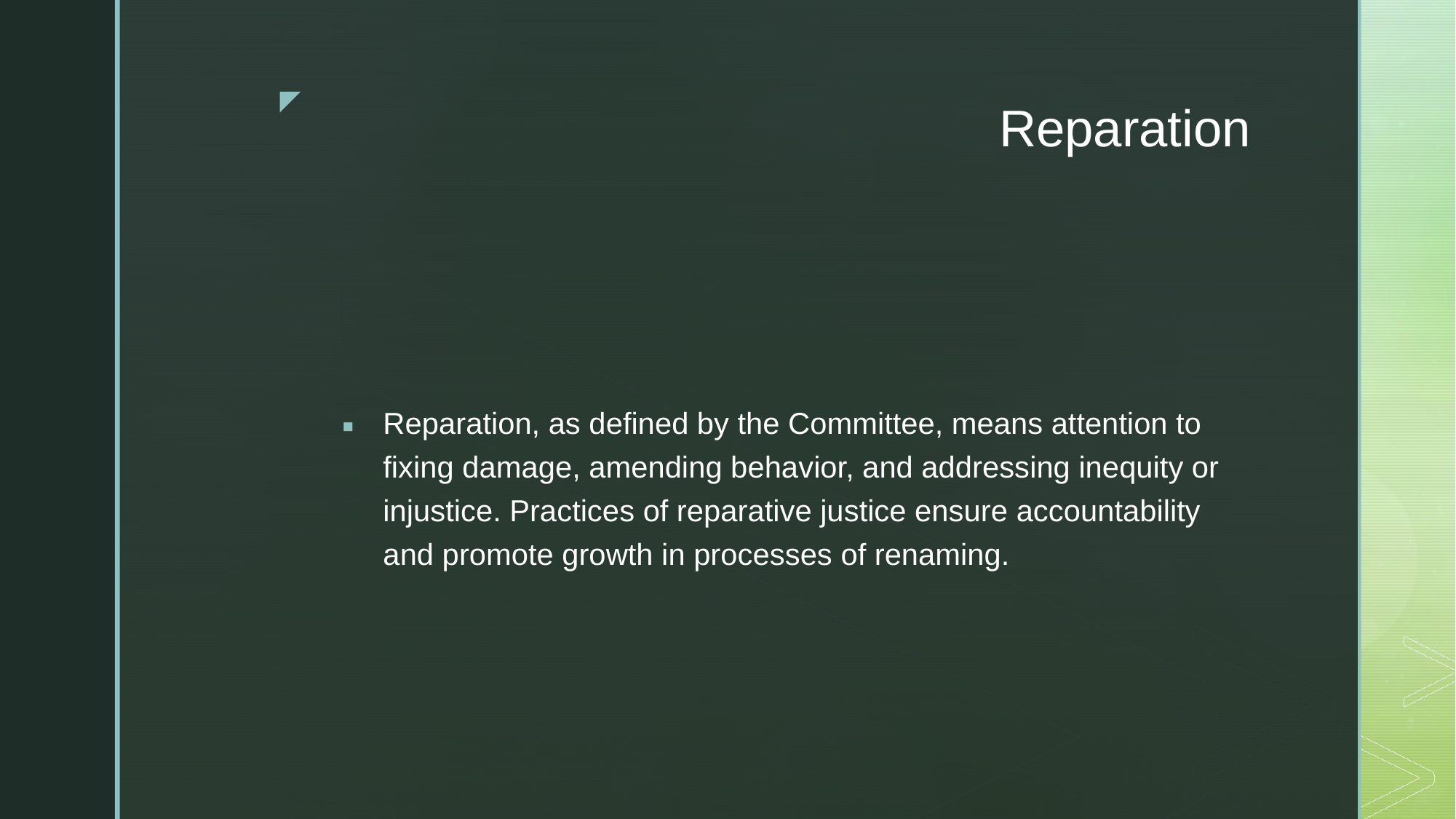

# Reparation
Reparation, as defined by the Committee, means attention to fixing damage, amending behavior, and addressing inequity or injustice. Practices of reparative justice ensure accountability and promote growth in processes of renaming.